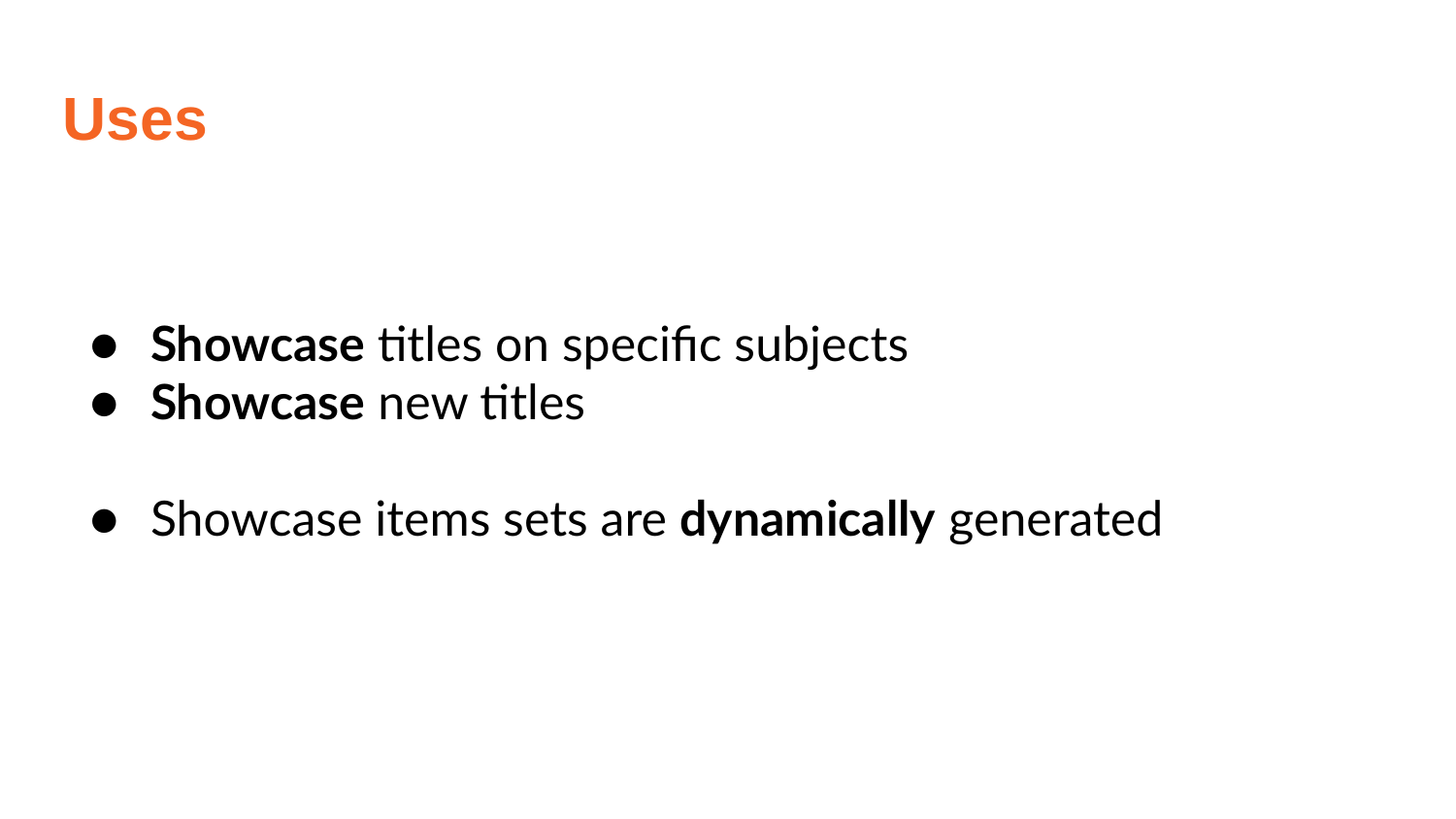

# Uses

Showcase titles on specific subjects
Showcase new titles

Showcase items sets are dynamically generated